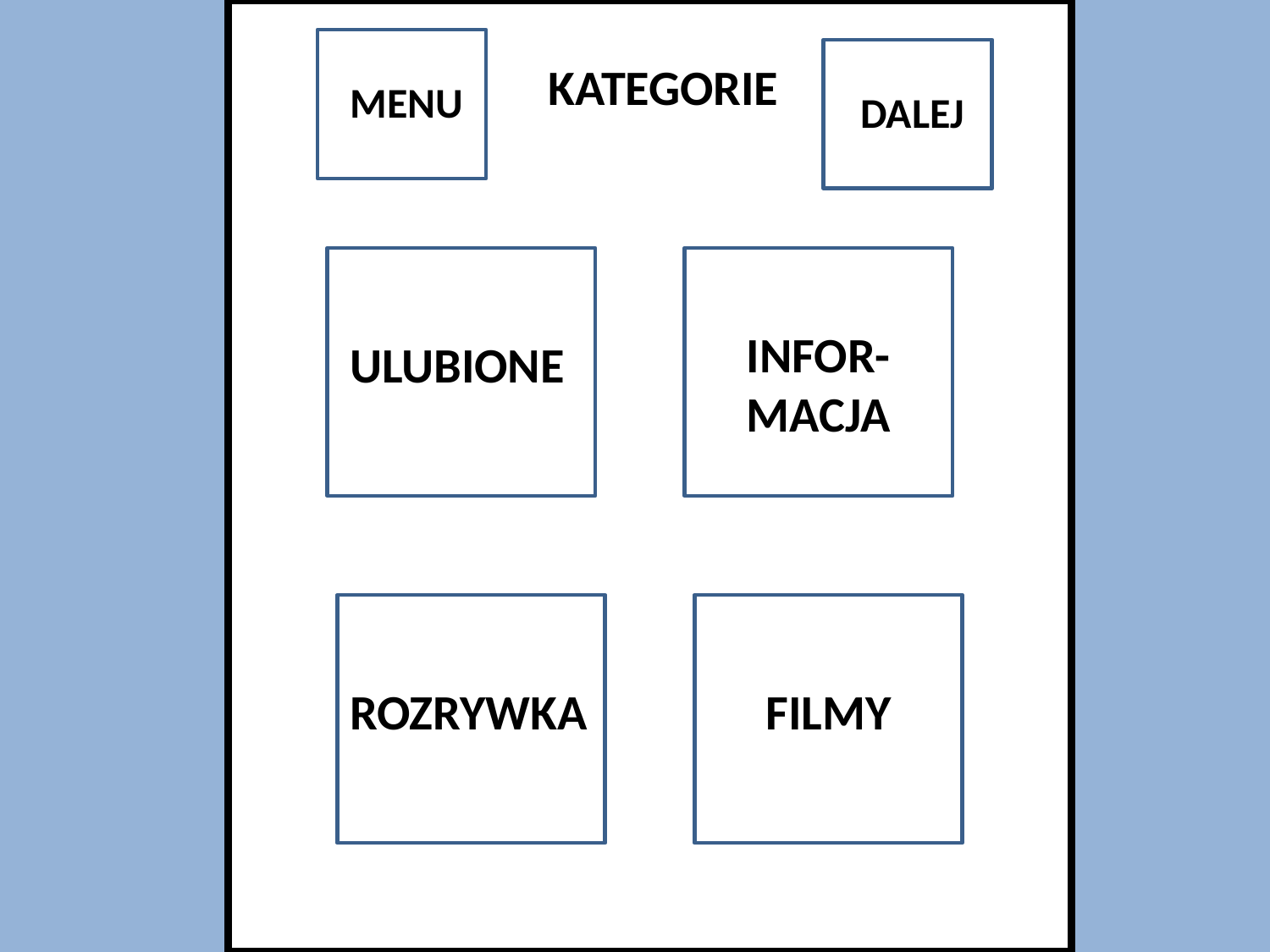

COFNIJ

KATEGORIE
MENU
DALEJ

INFOR-MACJA
ULUBIONE

ROZRYWKA
FILMY